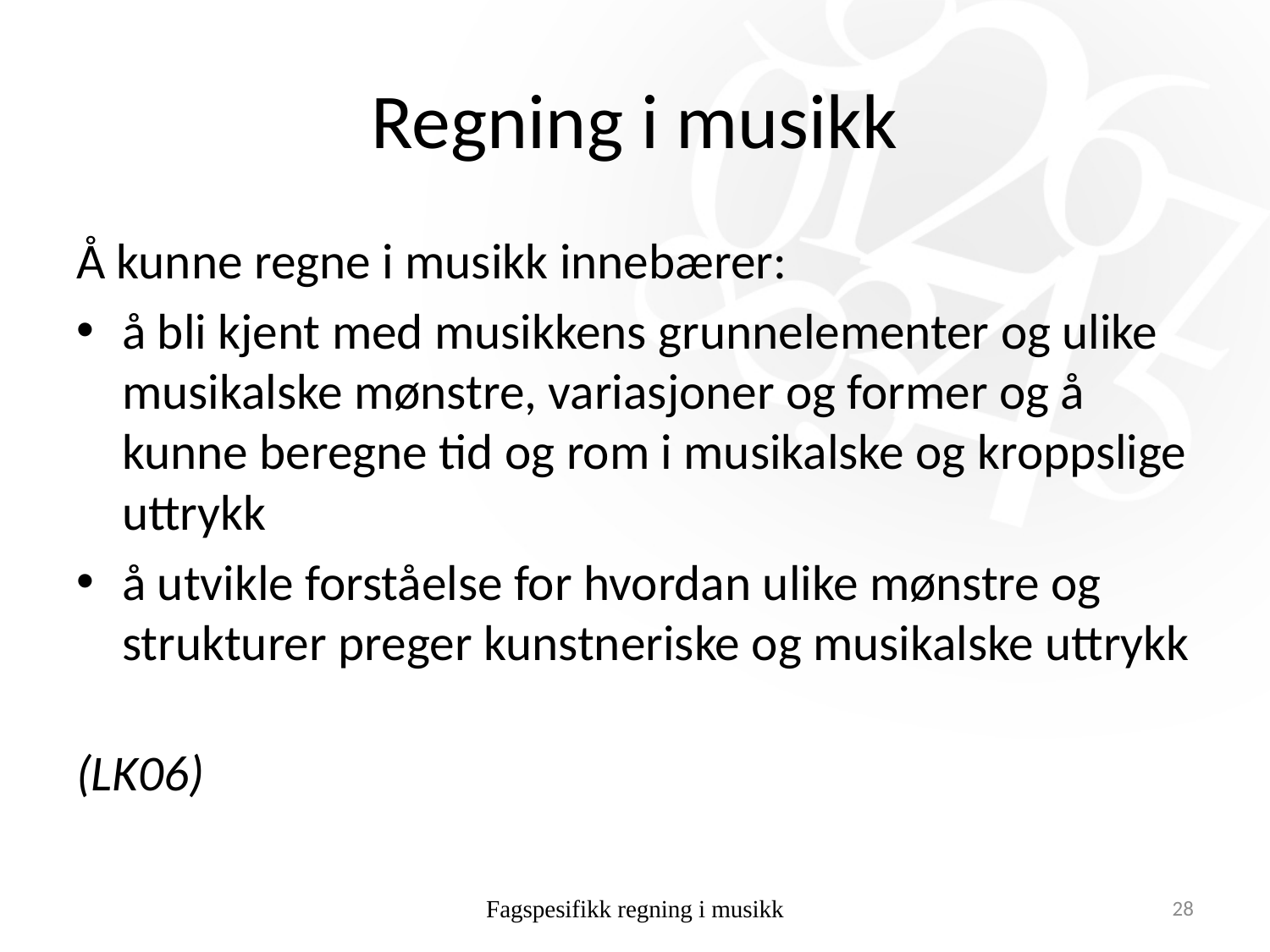

# Regning i musikk
Å kunne regne i musikk innebærer:
å bli kjent med musikkens grunnelementer og ulike musikalske mønstre, variasjoner og former og å kunne beregne tid og rom i musikalske og kroppslige uttrykk
å utvikle forståelse for hvordan ulike mønstre og strukturer preger kunstneriske og musikalske uttrykk
(LK06)
Fagspesifikk regning i musikk
28